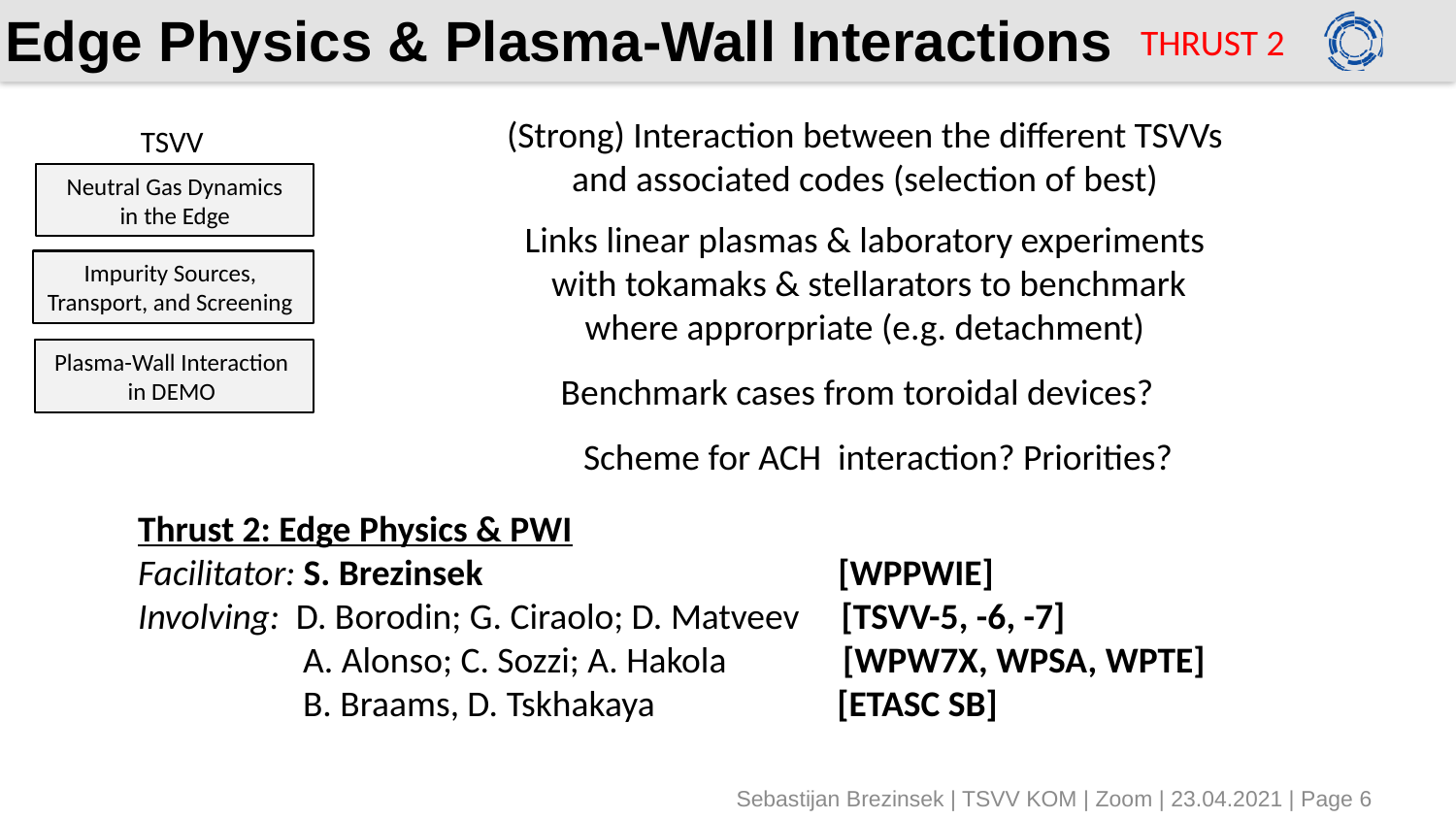

THRUST 2
# Edge Physics & Plasma-Wall Interactions
(Strong) Interaction between the different TSVVs
and associated codes (selection of best)
TSVV
Neutral Gas Dynamics
 in the Edge
Links linear plasmas & laboratory experiments
with tokamaks & stellarators to benchmark
where approrpriate (e.g. detachment)
Impurity Sources,
Transport, and Screening
Plasma-Wall Interaction
in DEMO
Benchmark cases from toroidal devices?
Scheme for ACH  interaction? Priorities?
Thrust 2: Edge Physics & PWI
Facilitator: S. Brezinsek                                           [WPPWIE]
Involving:  D. Borodin; G. Ciraolo; D. Matveev     [TSVV-5, -6, -7]
                    A. Alonso; C. Sozzi; A. Hakola              [WPW7X, WPSA, WPTE]
                    B. Braams, D. Tskhakaya                      [ETASC SB]
Sebastijan Brezinsek | TSVV KOM | Zoom | 23.04.2021 | Page 6